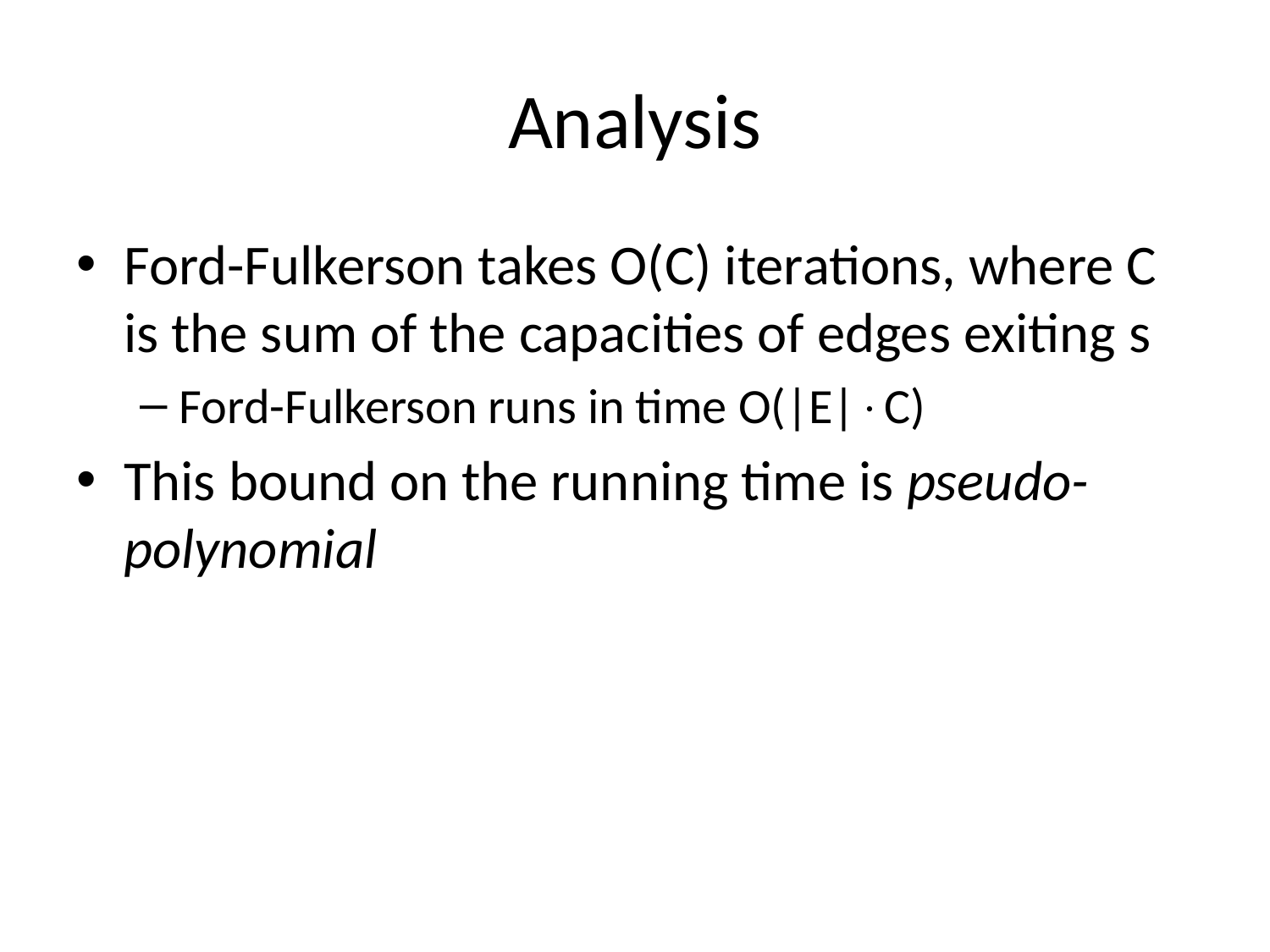

# Analysis
Ford-Fulkerson takes O(C) iterations, where C is the sum of the capacities of edges exiting s
Ford-Fulkerson runs in time O(|E|⋅C)
This bound on the running time is pseudo-polynomial